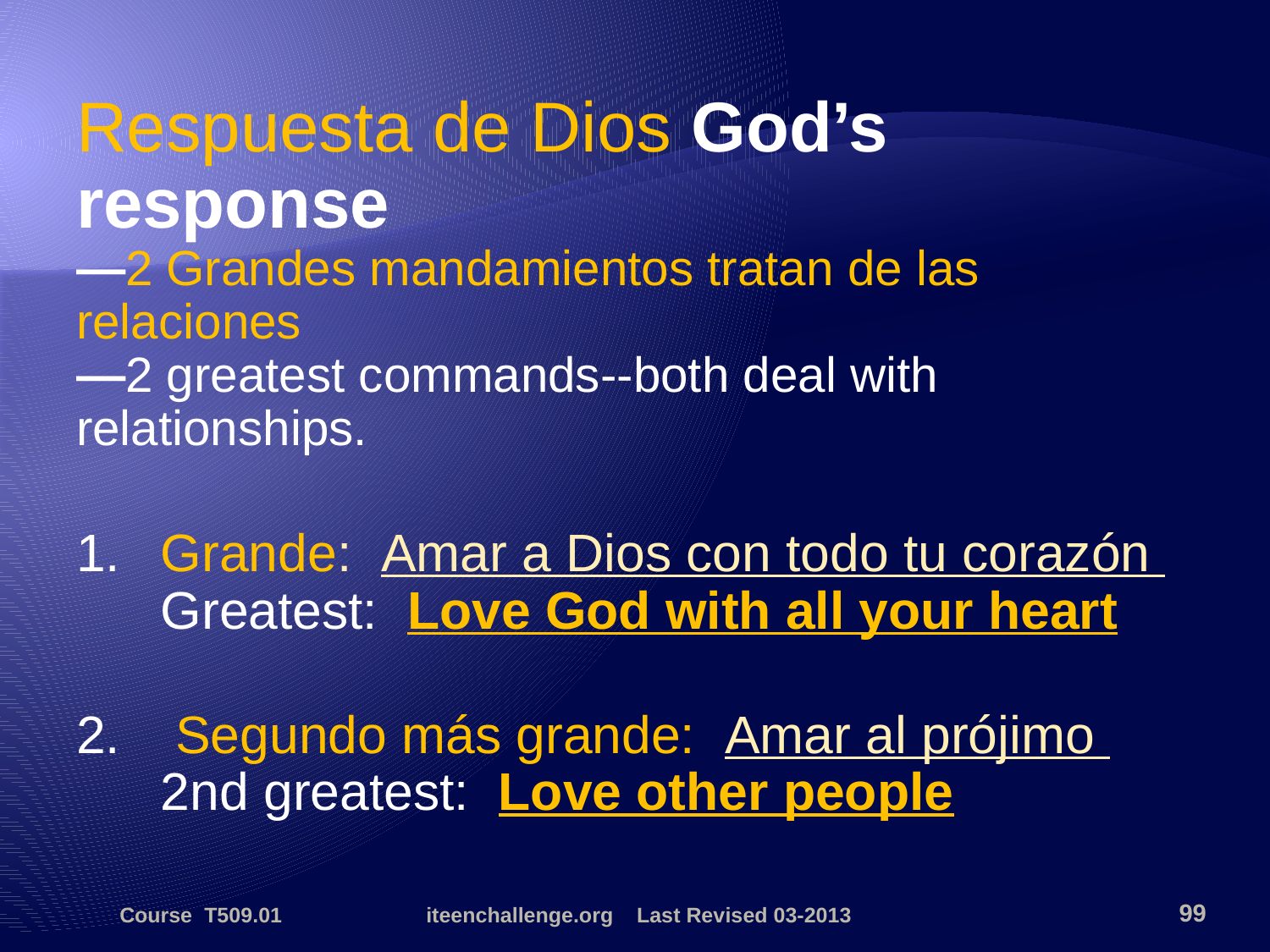

Respuesta de Dios God’s response
—2 Grandes mandamientos tratan de las relaciones
—2 greatest commands--both deal with relationships.
1. 	Grande:  Amar a Dios con todo tu corazón
Greatest:  Love God with all your heart
2. 	 Segundo más grande:  Amar al prójimo
2nd greatest:  Love other people

Course  T509.01
iteenchallenge.org    Last Revised 03-2013
99